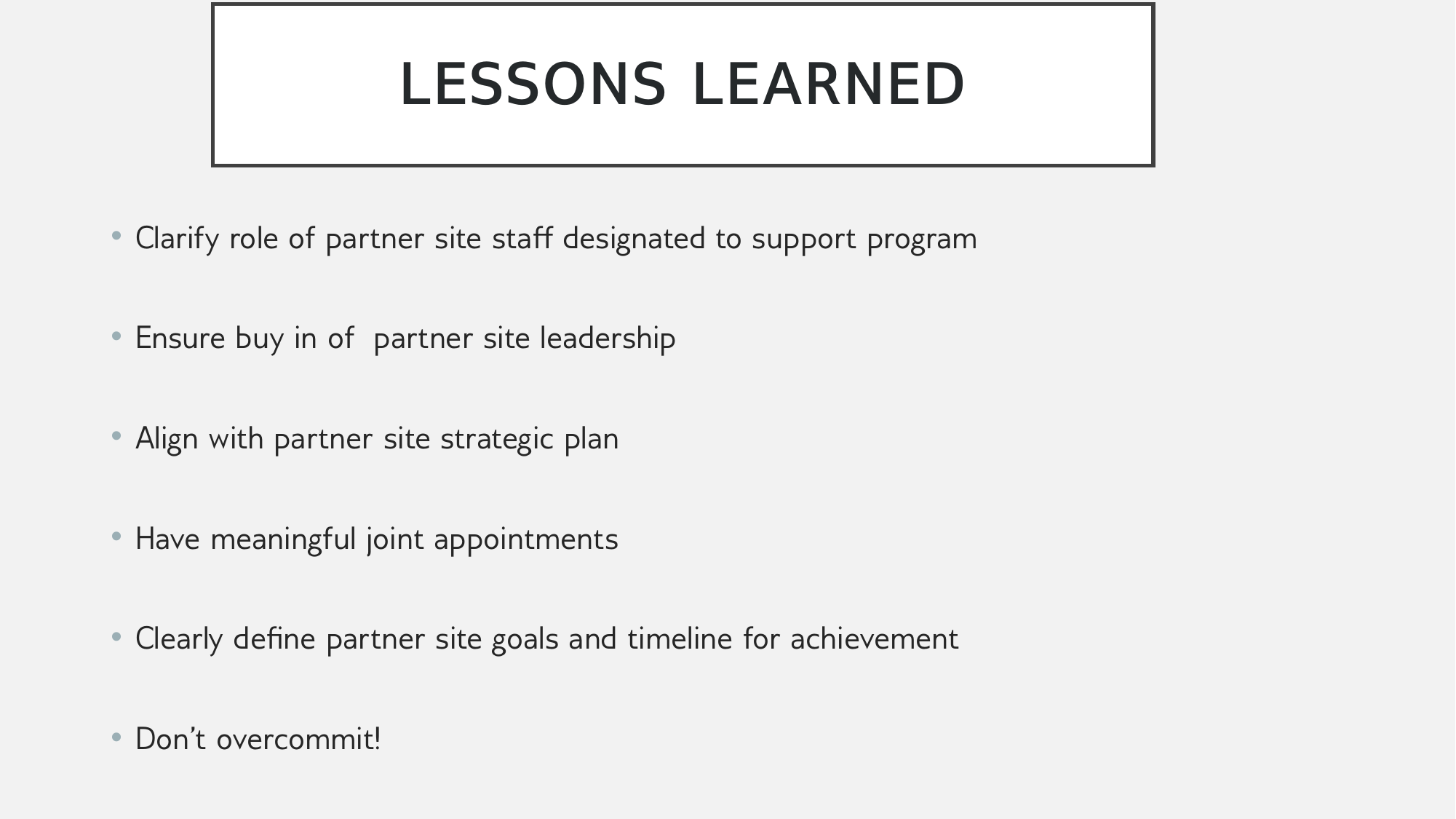

# Lessons Learned
Clarify role of partner site staff designated to support program

Ensure buy in of  partner site leadership

Align with partner site strategic plan

Have meaningful joint appointments

Clearly define partner site goals and timeline for achievement

Don’t overcommit!